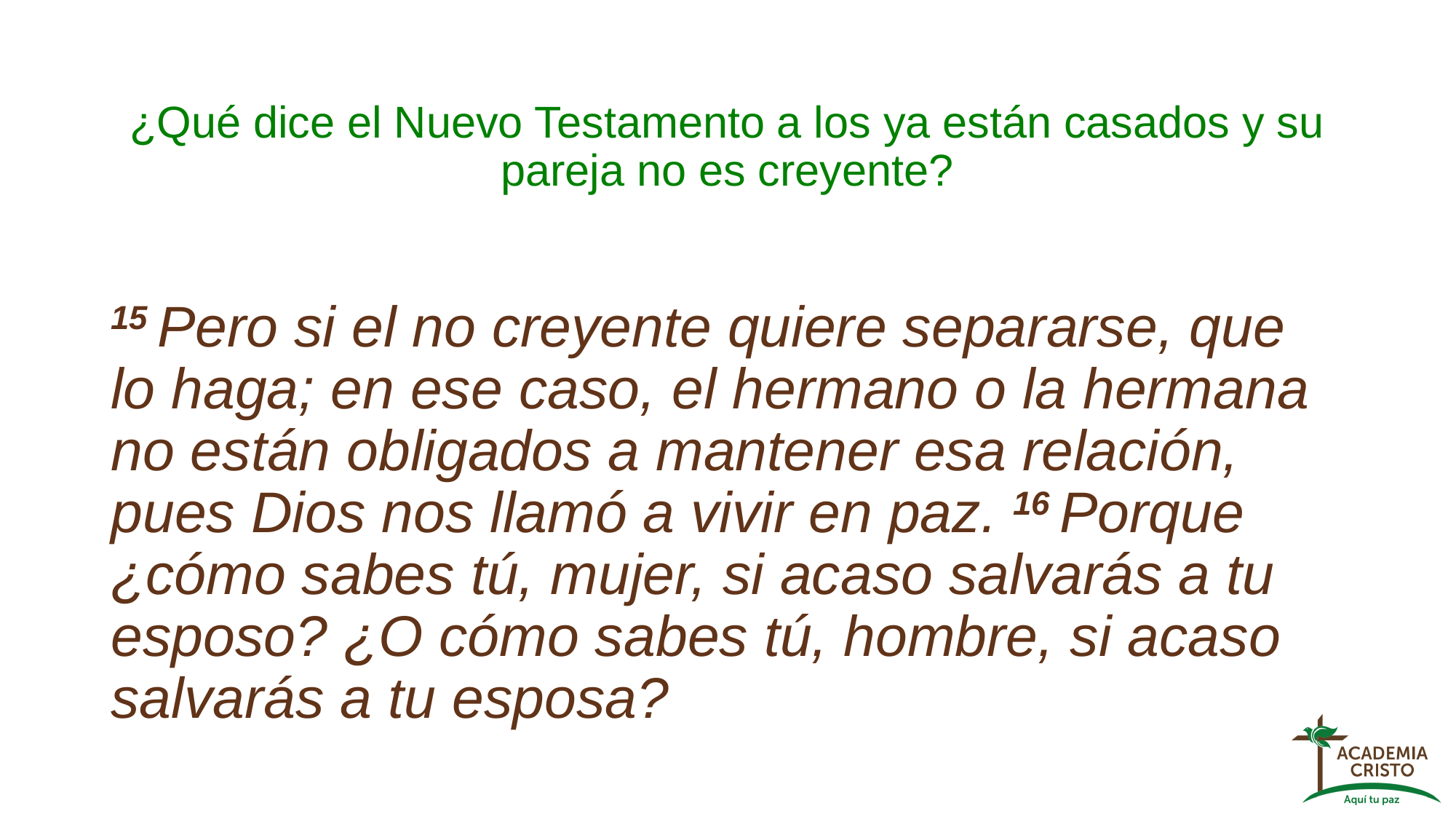

# ¿Qué dice el Nuevo Testamento a los ya están casados y su pareja no es creyente?
15 Pero si el no creyente quiere separarse, que lo haga; en ese caso, el hermano o la hermana no están obligados a mantener esa relación, pues Dios nos llamó a vivir en paz. 16 Porque ¿cómo sabes tú, mujer, si acaso salvarás a tu esposo? ¿O cómo sabes tú, hombre, si acaso salvarás a tu esposa?